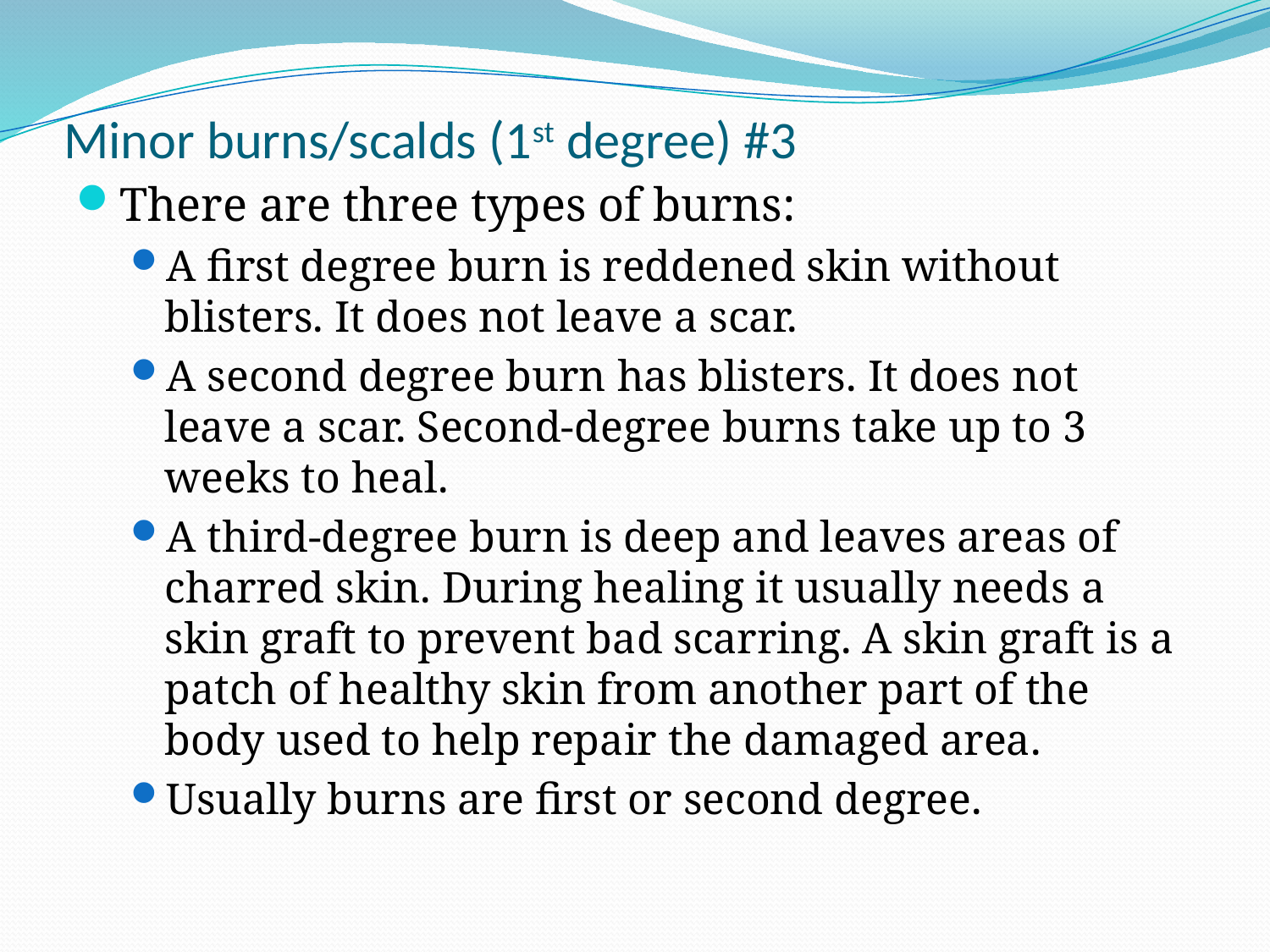

# Minor burns/scalds (1st degree) #3
There are three types of burns:
A first degree burn is reddened skin without blisters. It does not leave a scar.
A second degree burn has blisters. It does not leave a scar. Second-degree burns take up to 3 weeks to heal.
A third-degree burn is deep and leaves areas of charred skin. During healing it usually needs a skin graft to prevent bad scarring. A skin graft is a patch of healthy skin from another part of the body used to help repair the damaged area.
Usually burns are first or second degree.